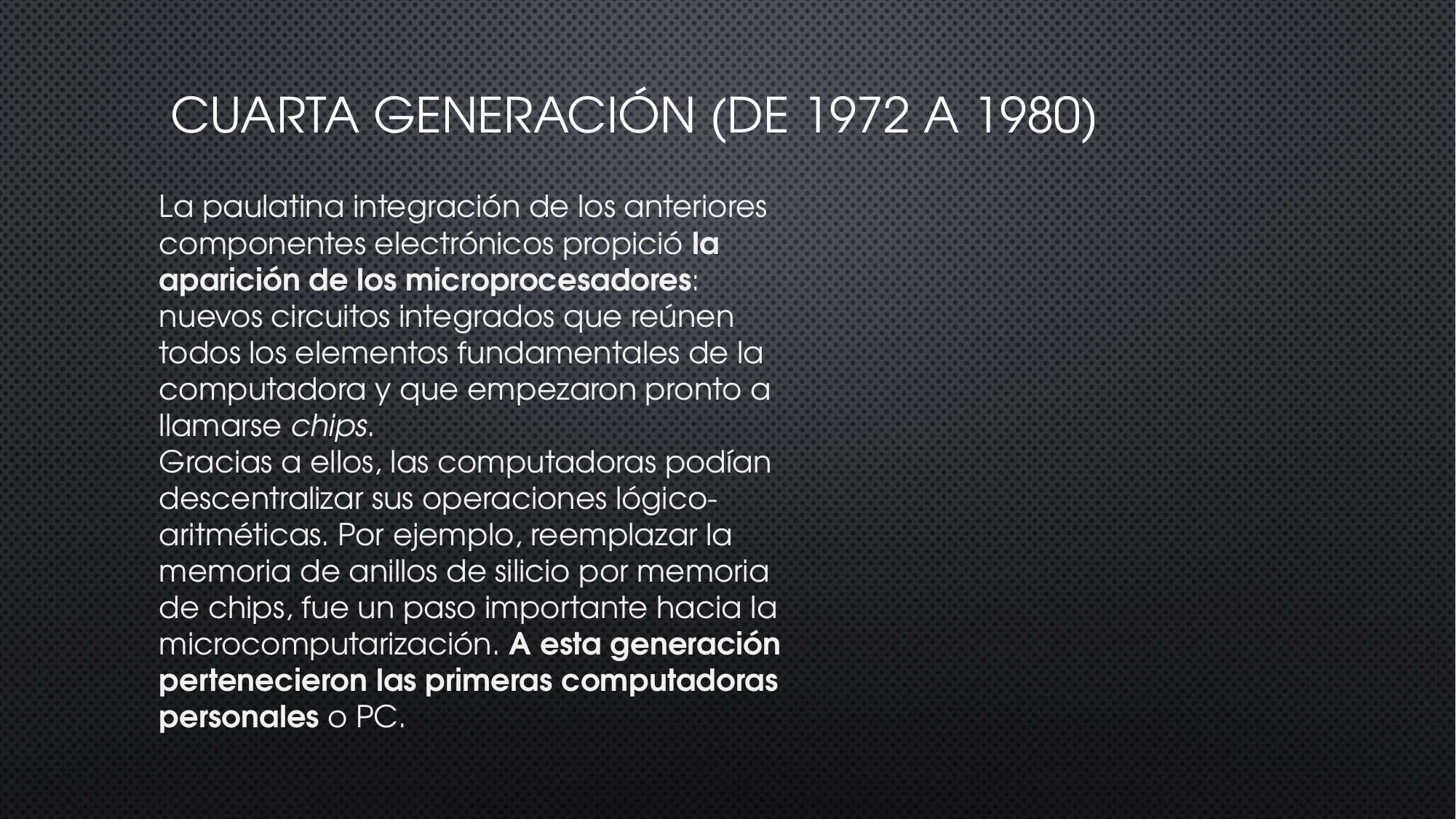

# Cuarta generación (de 1972 a 1980)
La paulatina integración de los anteriores componentes electrónicos propició la aparición de los microprocesadores: nuevos circuitos integrados que reúnen todos los elementos fundamentales de la computadora y que empezaron pronto a llamarse chips.
Gracias a ellos, las computadoras podían descentralizar sus operaciones lógico-aritméticas. Por ejemplo, reemplazar la memoria de anillos de silicio por memoria de chips, fue un paso importante hacia la microcomputarización. A esta generación pertenecieron las primeras computadoras personales o PC.